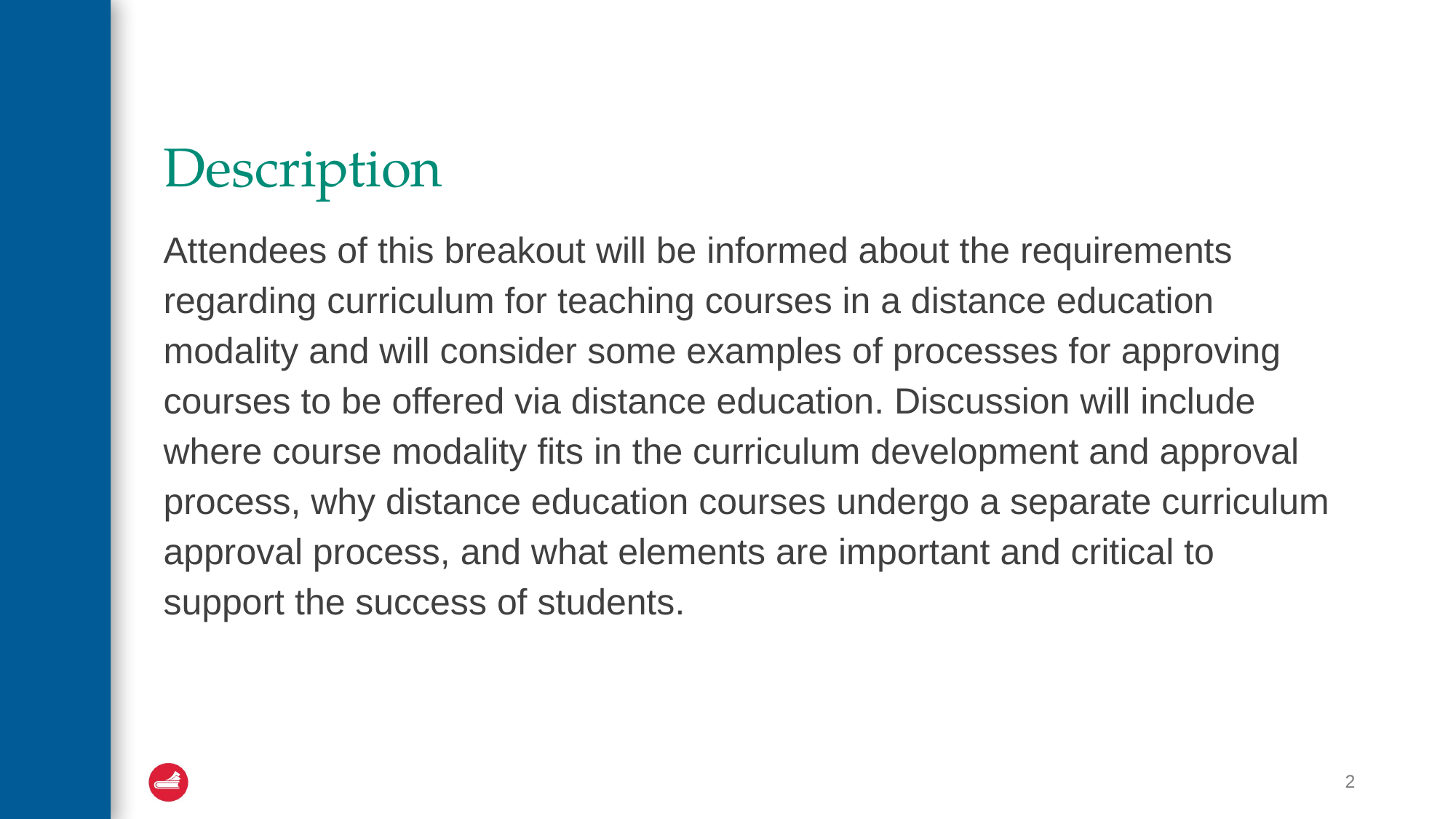

# Description
Attendees of this breakout will be informed about the requirements regarding curriculum for teaching courses in a distance education modality and will consider some examples of processes for approving courses to be offered via distance education. Discussion will include where course modality fits in the curriculum development and approval process, why distance education courses undergo a separate curriculum approval process, and what elements are important and critical to support the success of students.
2